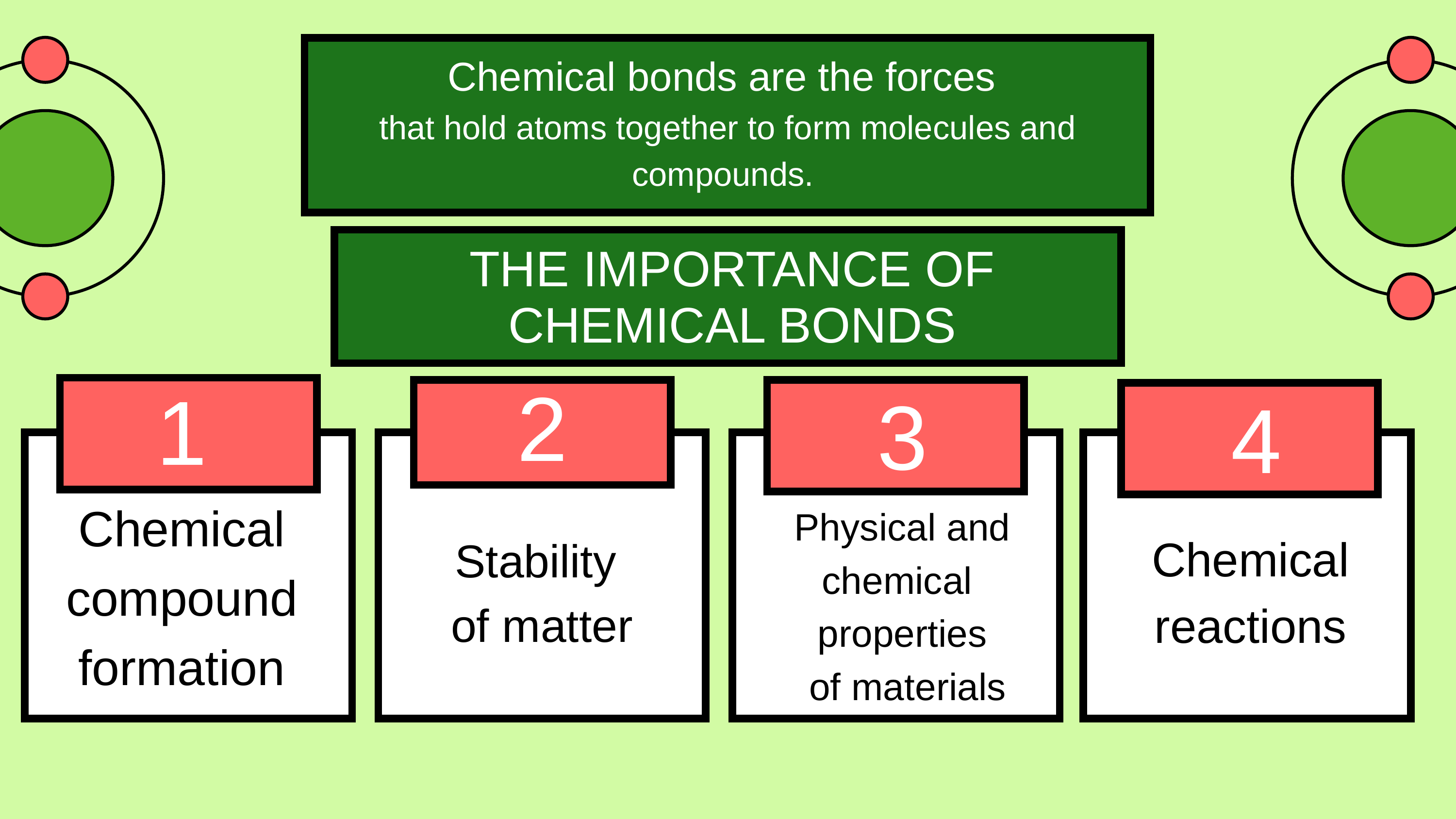

Chemical bonds are the forces
that hold atoms together to form molecules and compounds.

THE IMPORTANCE OF CHEMICAL BONDS
2

1

3
4

Chemical compound formation
Physical and
chemical
properties
 of materials
Chemical
reactions
Stability
of matter